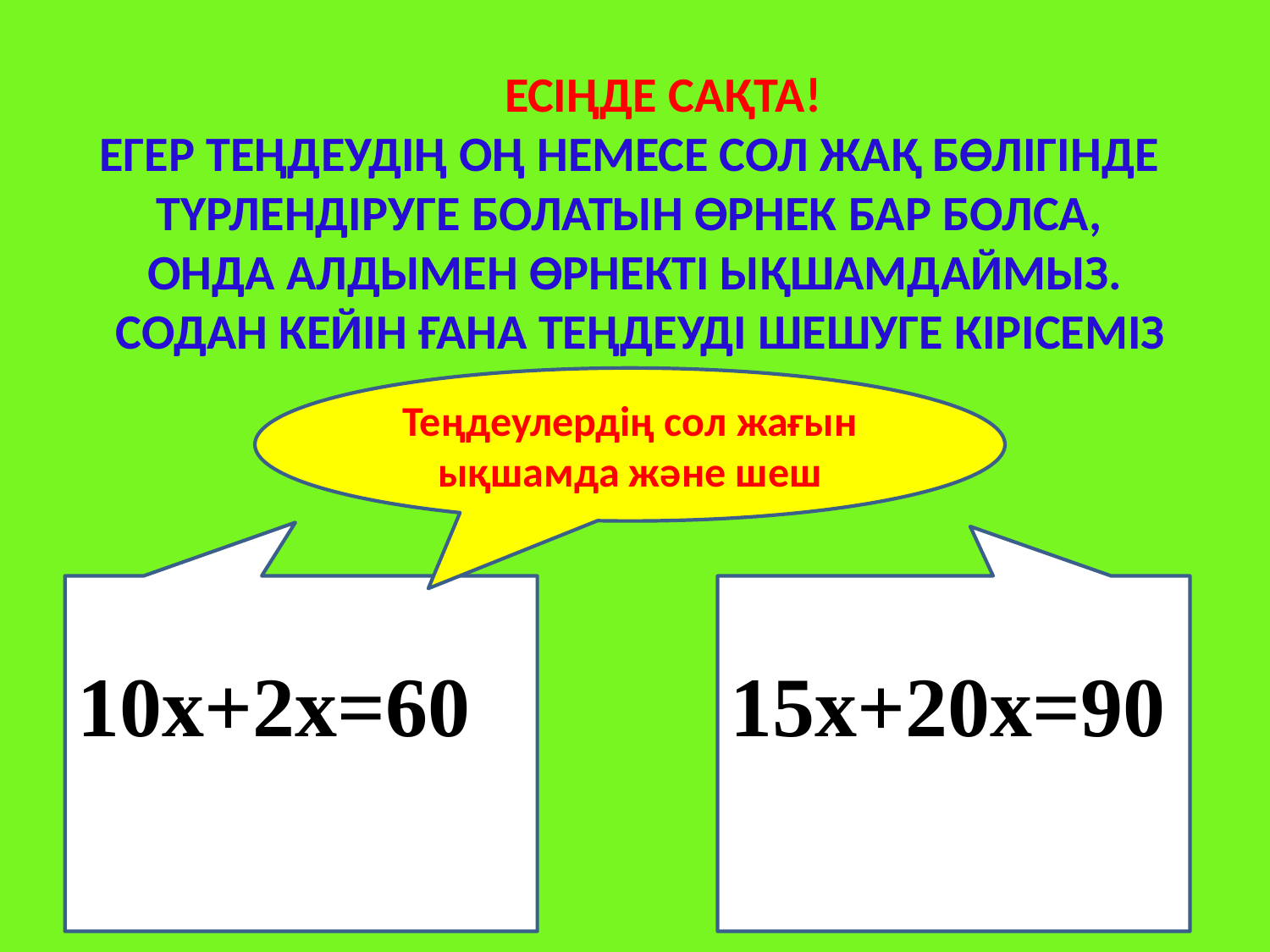

Есіңде сақта!
Егер теңдеудің оң немесе сол жақ бөлігінде
түрлендіруге болатын өрнек бар болса,
онда алдымен өрнекті ықшамдаймыз.
 Содан кейін ғана теңдеуді шешуге кірісеміз
Теңдеулердің сол жағын ықшамда және шеш

10х+2х=60

15х+20х=90